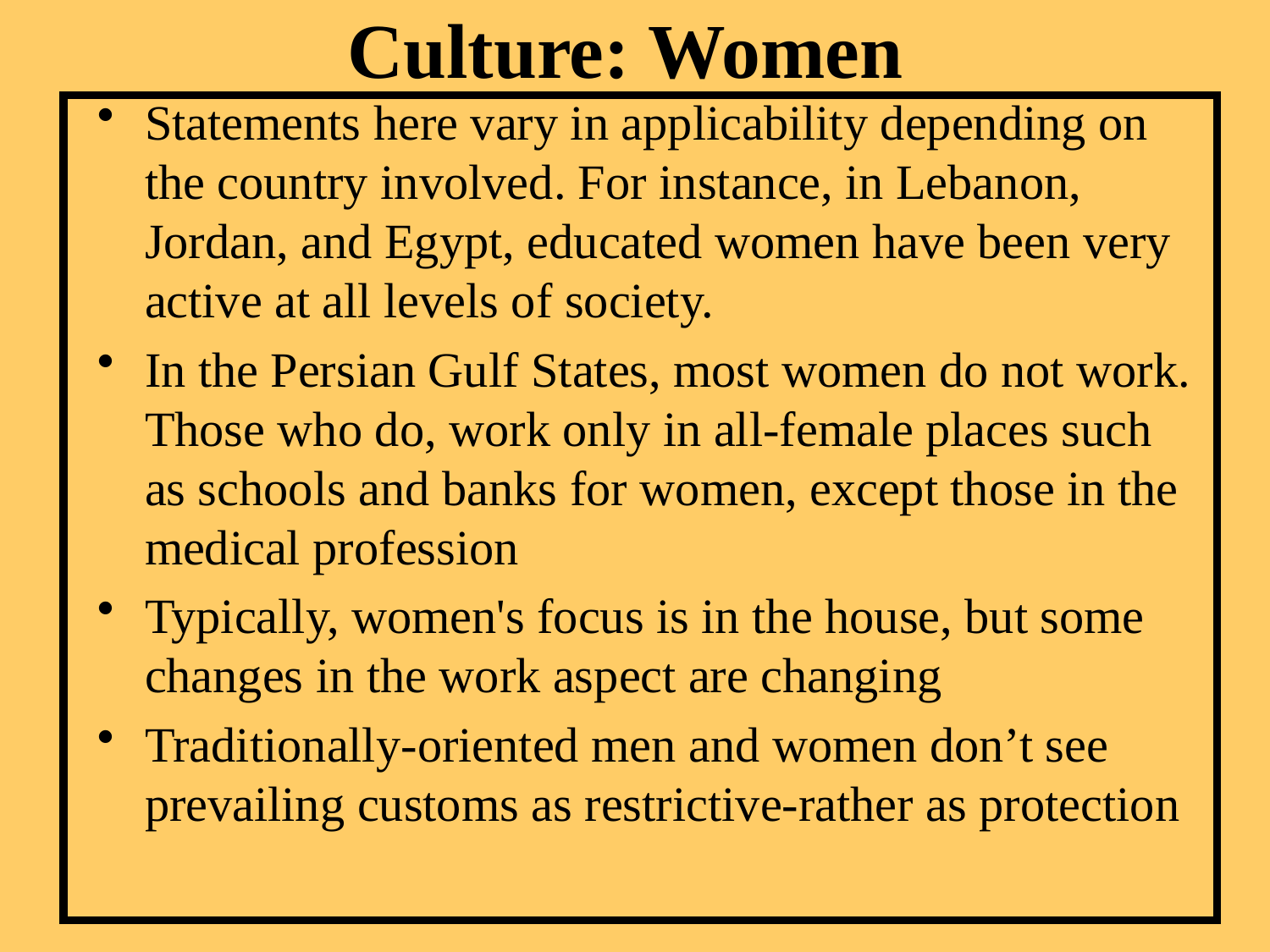

Culture: Women
Statements here vary in applicability depending on the country involved. For instance, in Lebanon, Jordan, and Egypt, educated women have been very active at all levels of society.
In the Persian Gulf States, most women do not work. Those who do, work only in all-female places such as schools and banks for women, except those in the medical profession
Typically, women's focus is in the house, but some changes in the work aspect are changing
Traditionally-oriented men and women don’t see prevailing customs as restrictive-rather as protection